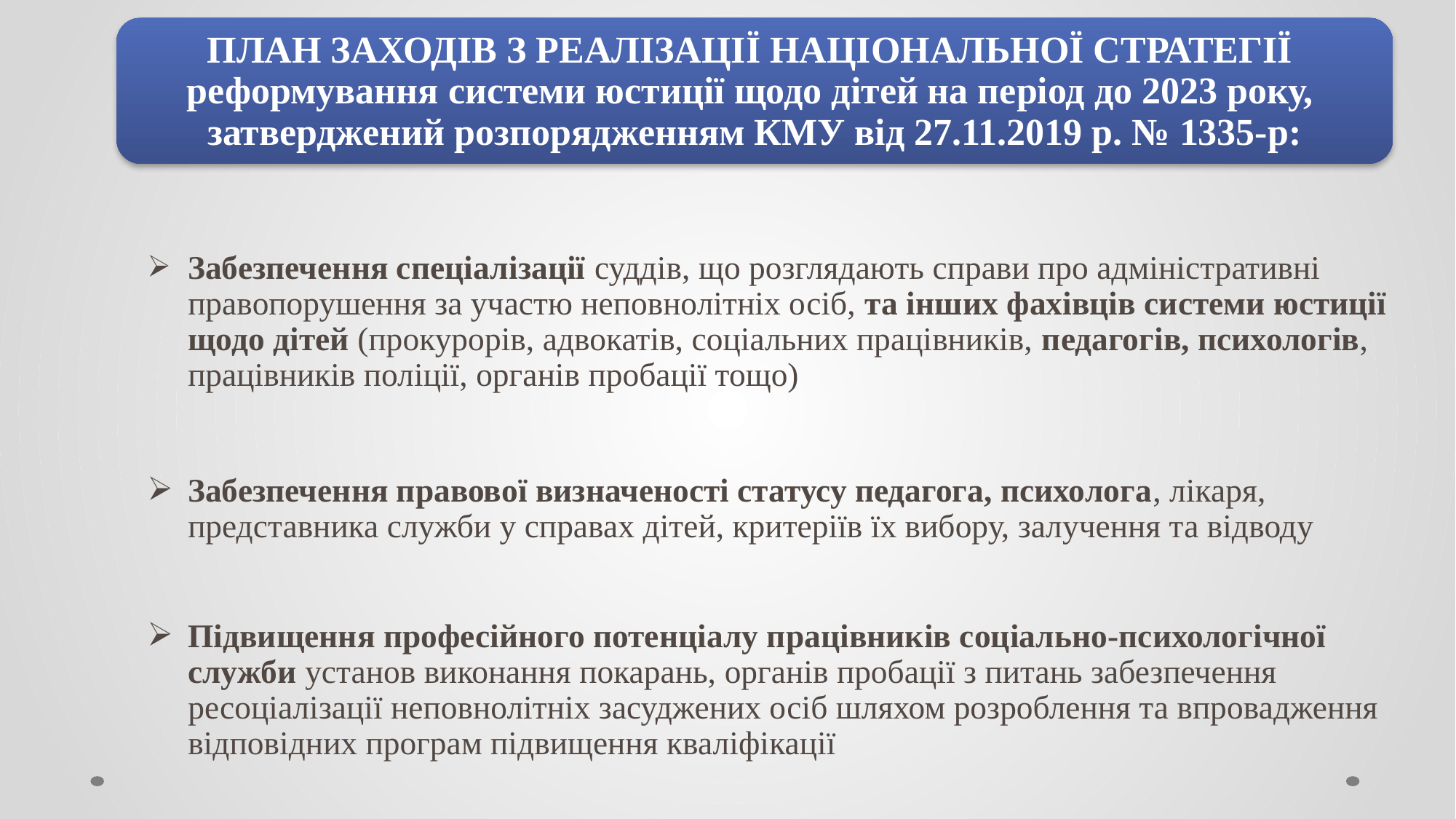

ПЛАН ЗАХОДІВ З РЕАЛІЗАЦІЇ НАЦІОНАЛЬНОЇ СТРАТЕГІЇ
реформування системи юстиції щодо дітей на період до 2023 року,  затверджений розпорядженням КМУ від 27.11.2019 р. № 1335-р:

Забезпечення спеціалізації суддів, що розглядають справи про адміністративні правопорушення за участю неповнолітніх осіб, та інших фахівців системи юстиції щодо дітей (прокурорів, адвокатів, соціальних працівників, педагогів, психологів, працівників поліції, органів пробації тощо)

Забезпечення правової визначеності статусу педагога, психолога, лікаря, представника служби у справах дітей, критеріїв їх вибору, залучення та відводу

Підвищення професійного потенціалу працівників соціально-психологічної служби установ виконання покарань, органів пробації з питань забезпечення ресоціалізації неповнолітніх засуджених осіб шляхом розроблення та впровадження відповідних програм підвищення кваліфікації